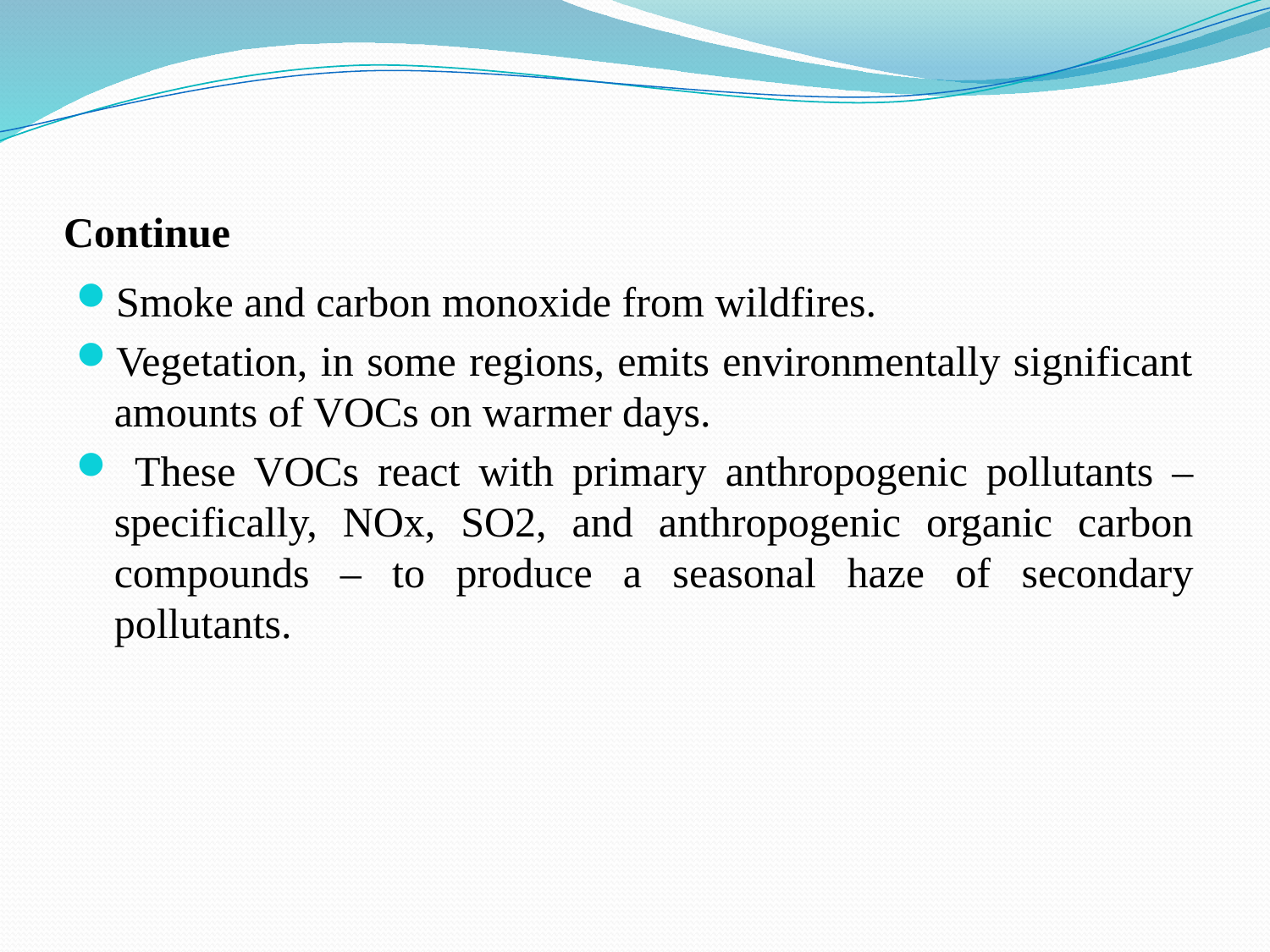

# Continue
Smoke and carbon monoxide from wildfires.
Vegetation, in some regions, emits environmentally significant amounts of VOCs on warmer days.
 These VOCs react with primary anthropogenic pollutants – specifically, NOx, SO2, and anthropogenic organic carbon compounds – to produce a seasonal haze of secondary pollutants.